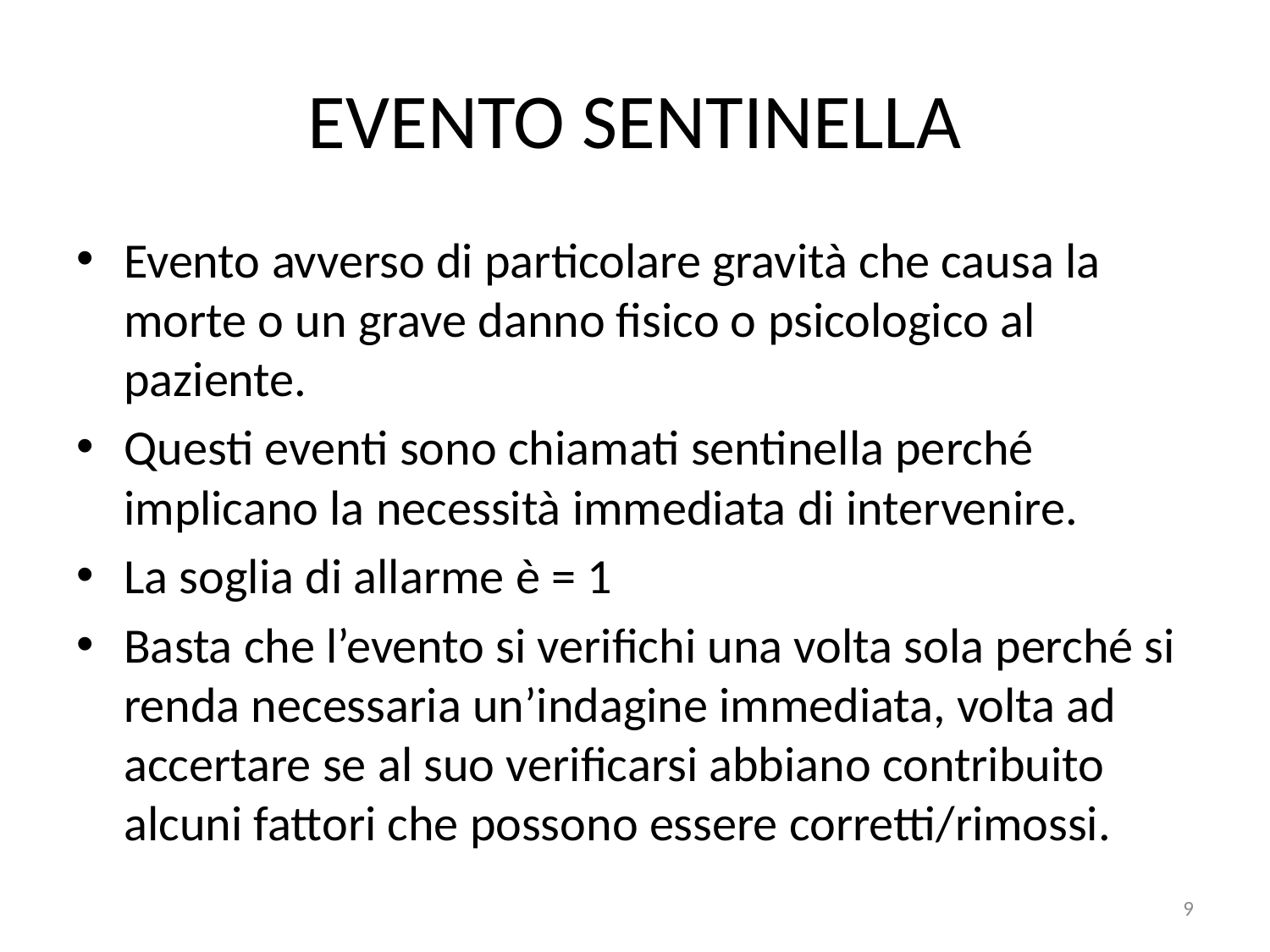

# EVENTO SENTINELLA
Evento avverso di particolare gravità che causa la morte o un grave danno fisico o psicologico al paziente.
Questi eventi sono chiamati sentinella perché implicano la necessità immediata di intervenire.
La soglia di allarme è = 1
Basta che l’evento si verifichi una volta sola perché si renda necessaria un’indagine immediata, volta ad accertare se al suo verificarsi abbiano contribuito alcuni fattori che possono essere corretti/rimossi.

9